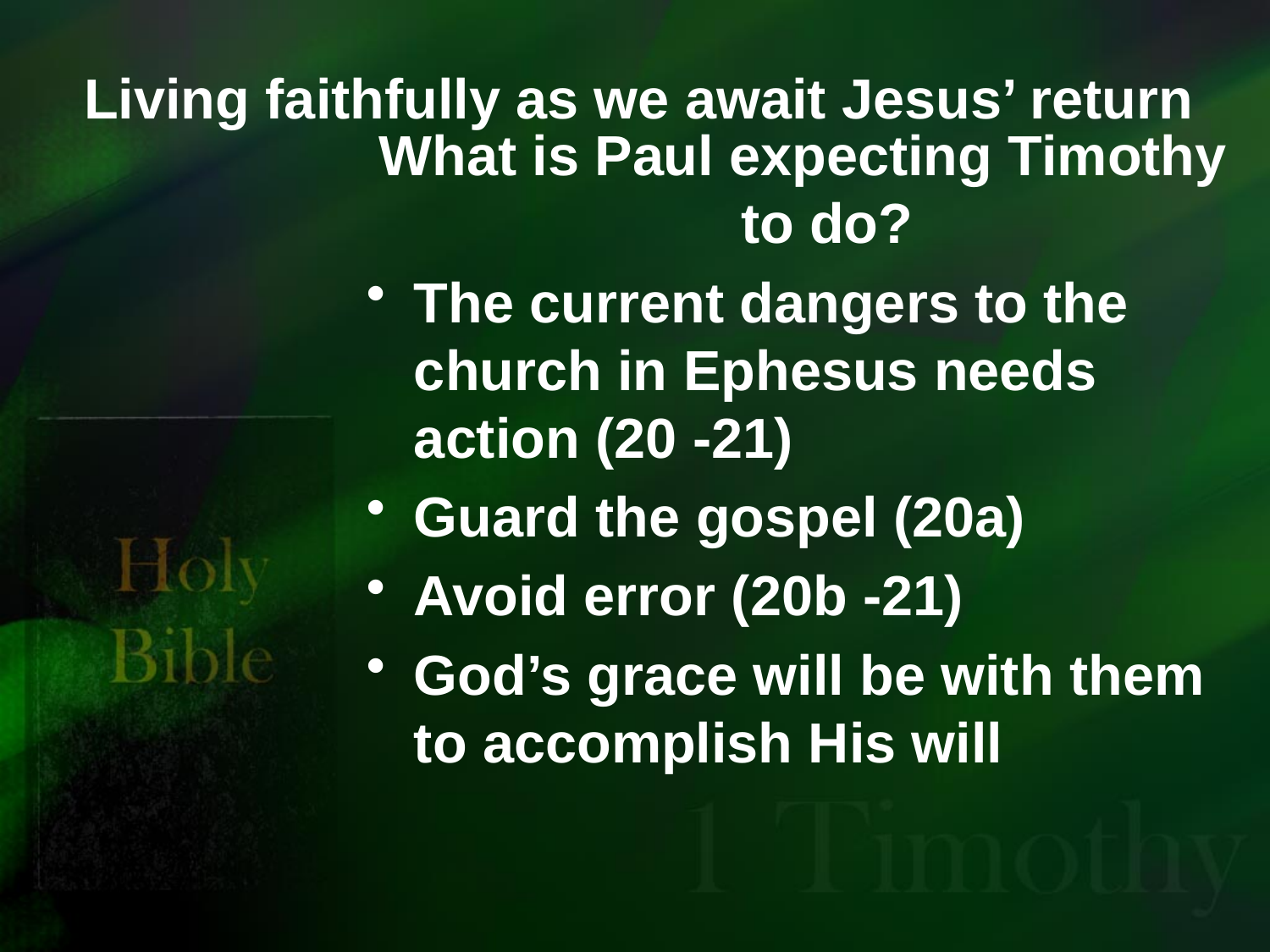

# Living faithfully as we await Jesus’ return
What is Paul expecting Timothy to do?
The current dangers to the church in Ephesus needs action (20 -21)
Guard the gospel (20a)
Avoid error (20b -21)
God’s grace will be with them to accomplish His will